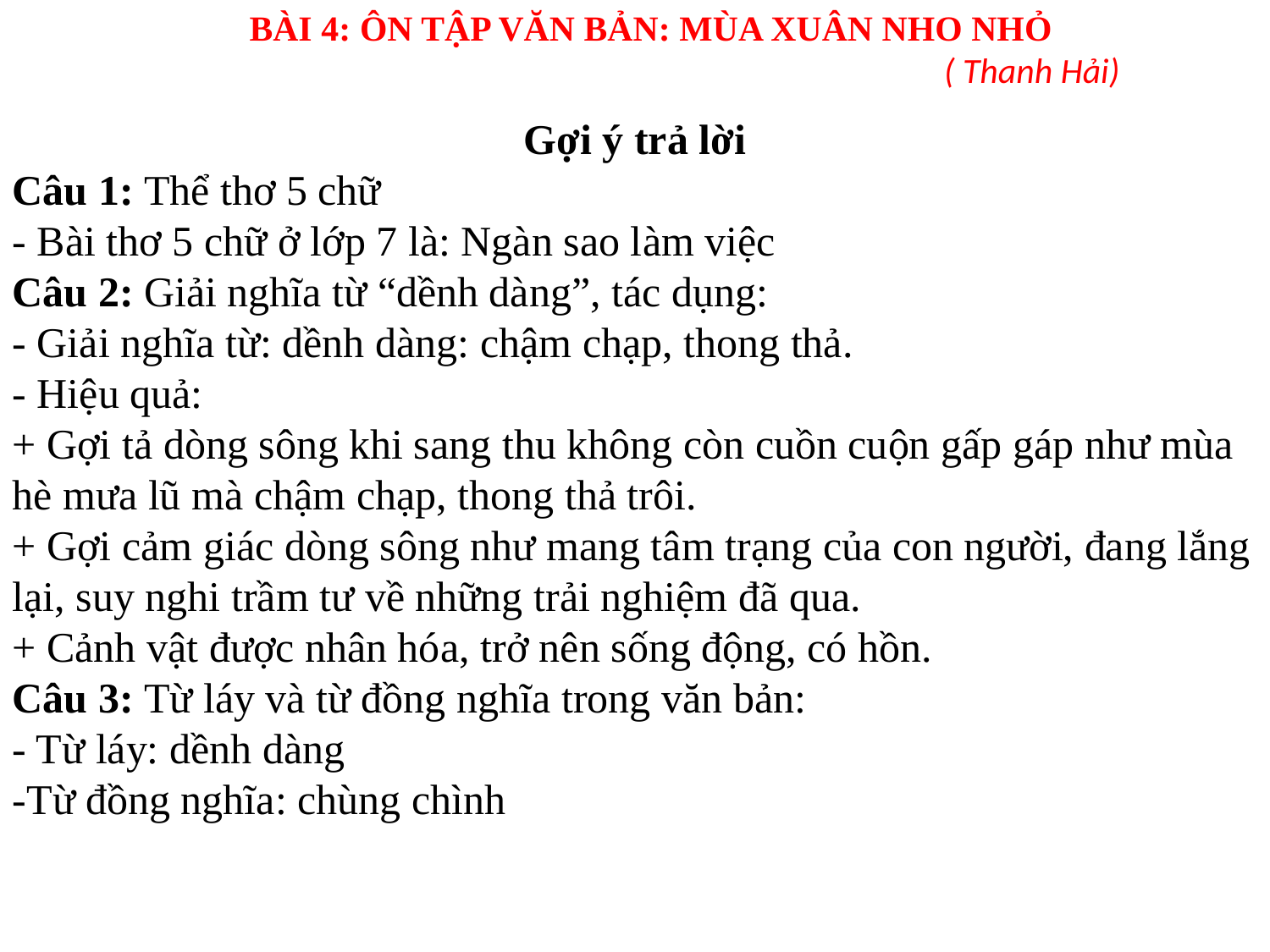

BÀI 4: ÔN TẬP VĂN BẢN: MÙA XUÂN NHO NHỎ
						( Thanh Hải)

Gợi ý trả lời
Câu 1: Thể thơ 5 chữ
- Bài thơ 5 chữ ở lớp 7 là: Ngàn sao làm việc
Câu 2: Giải nghĩa từ “dềnh dàng”, tác dụng:
- Giải nghĩa từ: dềnh dàng: chậm chạp, thong thả.
- Hiệu quả:
+ Gợi tả dòng sông khi sang thu không còn cuồn cuộn gấp gáp như mùa hè mưa lũ mà chậm chạp, thong thả trôi.
+ Gợi cảm giác dòng sông như mang tâm trạng của con người, đang lắng lại, suy nghi trầm tư về những trải nghiệm đã qua.
+ Cảnh vật được nhân hóa, trở nên sống động, có hồn.
Câu 3: Từ láy và từ đồng nghĩa trong văn bản:
- Từ láy: dềnh dàng
-Từ đồng nghĩa: chùng chình